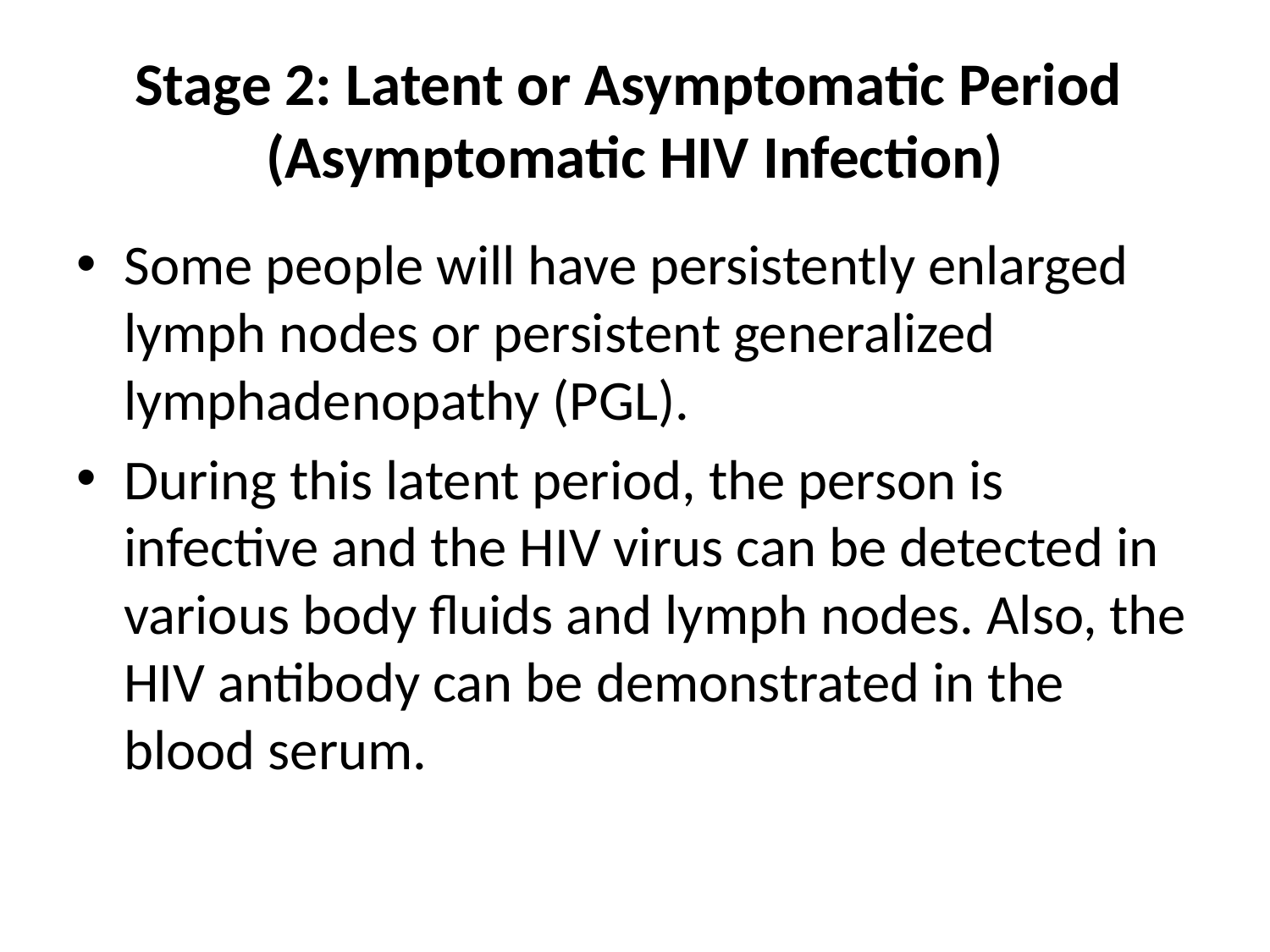

# Stage 2: Latent or Asymptomatic Period (Asymptomatic HIV Infection)
Some people will have persistently enlarged lymph nodes or persistent generalized lymphadenopathy (PGL).
During this latent period, the person is infective and the HIV virus can be detected in various body fluids and lymph nodes. Also, the HIV antibody can be demonstrated in the blood serum.